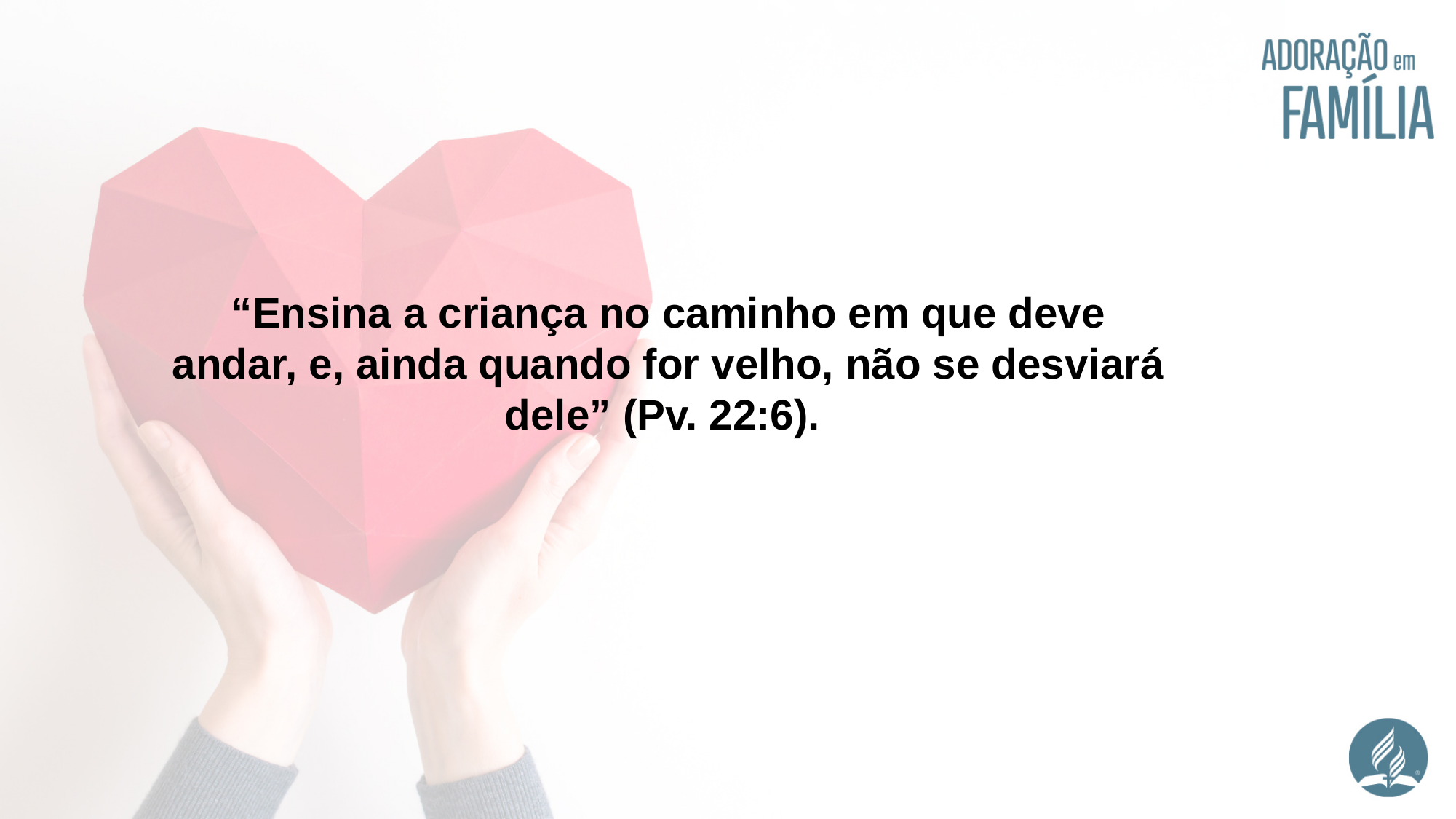

“Ensina a criança no caminho em que deve andar, e, ainda quando for velho, não se desviará dele” (Pv. 22:6).